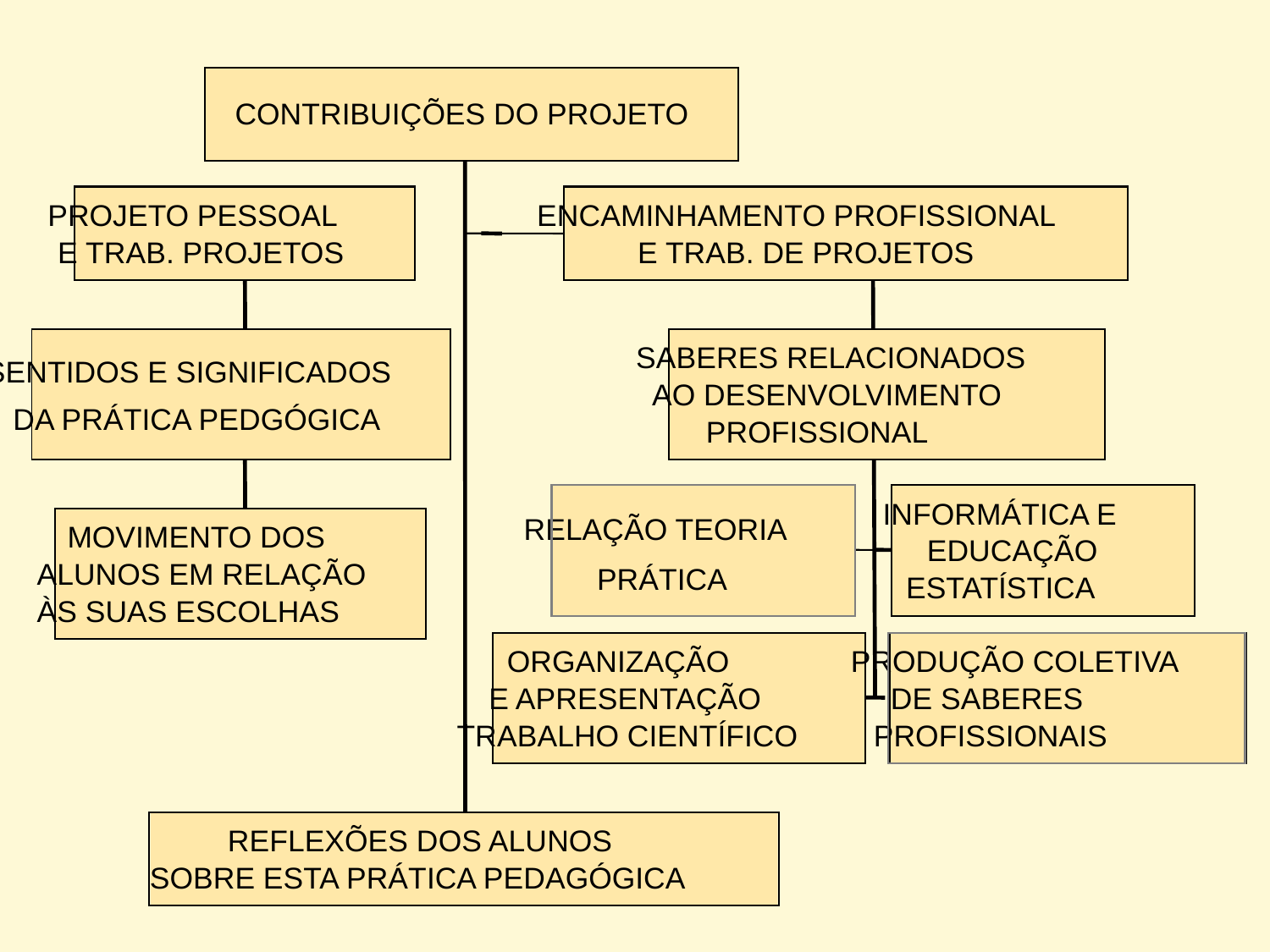

CONTRIBUIÇÕES DO PROJETO

PROJETO PESSOAL
ENCAMINHAMENTO PROFISSIONAL
E TRAB. PROJETOS

E TRAB. DE PROJETOS

SABERES RELACIONADOS
SENTIDOS E SIGNIFICADOS
AO DESENVOLVIMENTO
DA PRÁTICA PEDGÓGICA
PROFISSIONAL

INFORMÁTICA E

RELAÇÃO TEORIA
MOVIMENTO DOS
EDUCAÇÃO

ALUNOS EM RELAÇÃO
PRÁTICA
ESTATÍSTICA
ÀS SUAS ESCOLHAS

ORGANIZAÇÃO
PRODUÇÃO COLETIVA
E APRESENTAÇÃO
DE SABERES

TRABALHO CIENTÍFICO
PROFISSIONAIS

REFLEXÕES DOS ALUNOS
SOBRE ESTA PRÁTICA PEDAGÓGICA